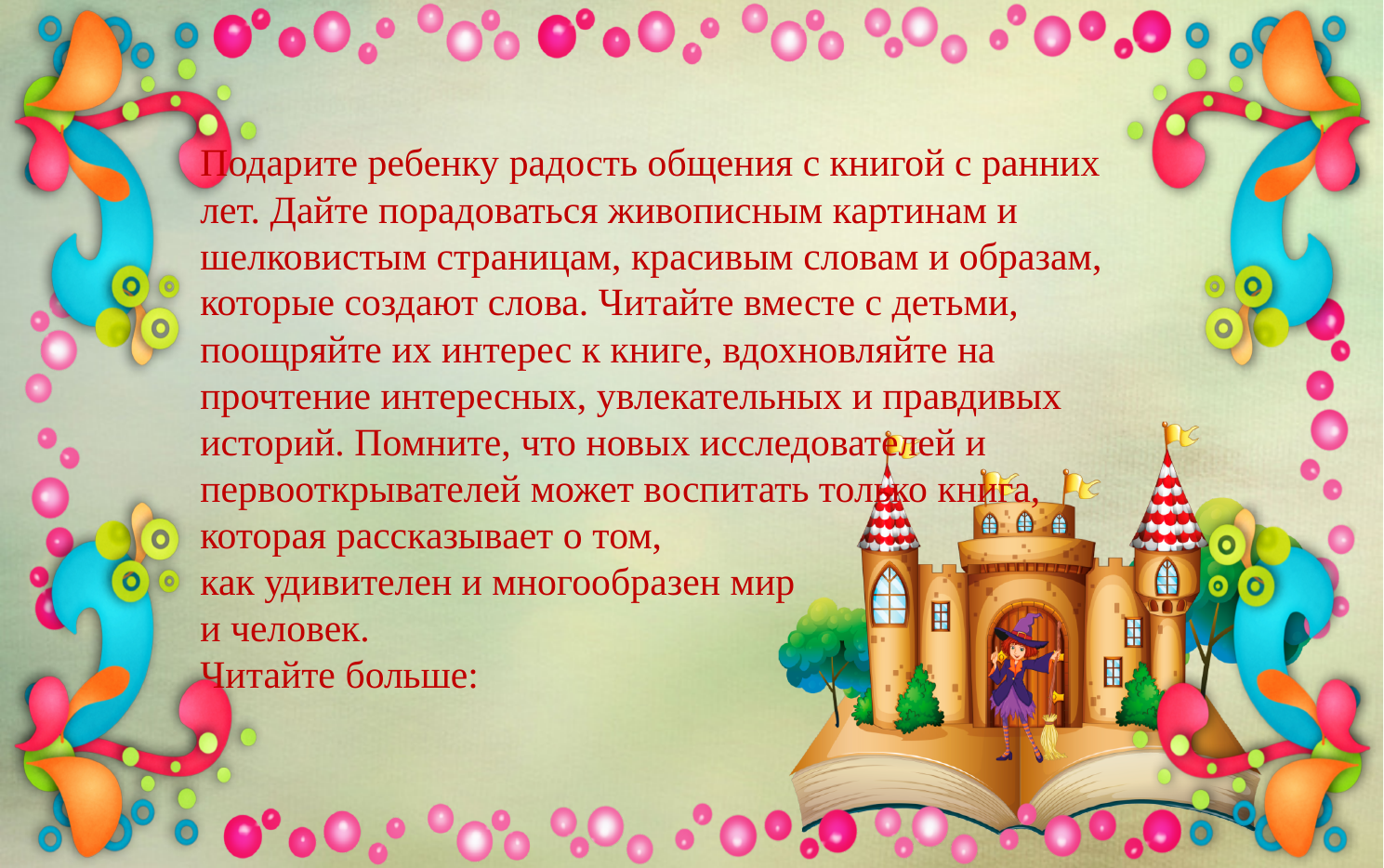

Подарите ребенку радость общения с книгой с ранних лет. Дайте порадоваться живописным картинам и шелковистым страницам, красивым словам и образам, которые создают слова. Читайте вместе с детьми, поощряйте их интерес к книге, вдохновляйте на прочтение интересных, увлекательных и правдивых историй. Помните, что новых исследователей и первооткрывателей может воспитать только книга, которая рассказывает о том,
как удивителен и многообразен мир
и человек.
Читайте больше: